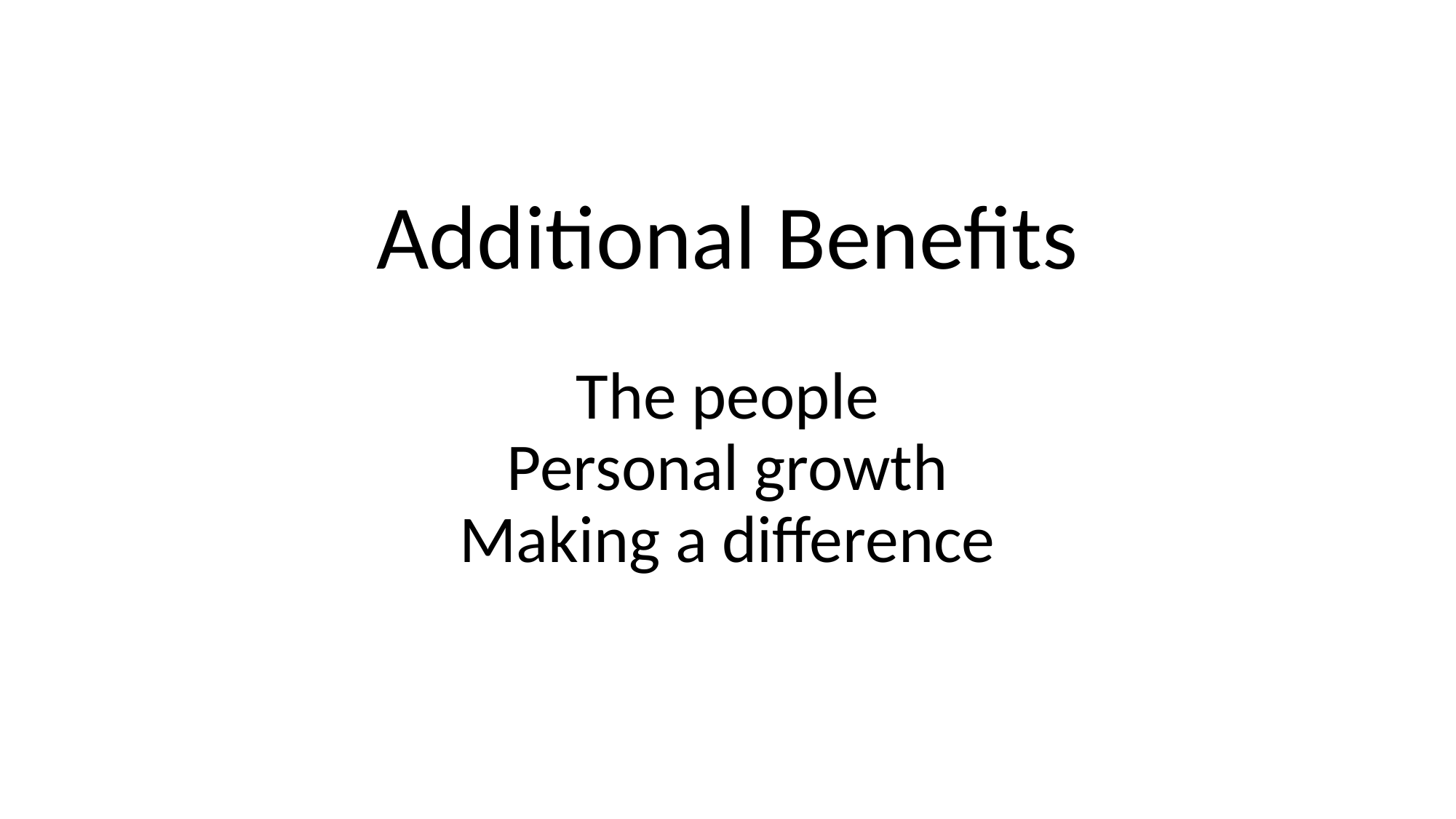

# Additional Benefits The people Personal growth Making a difference